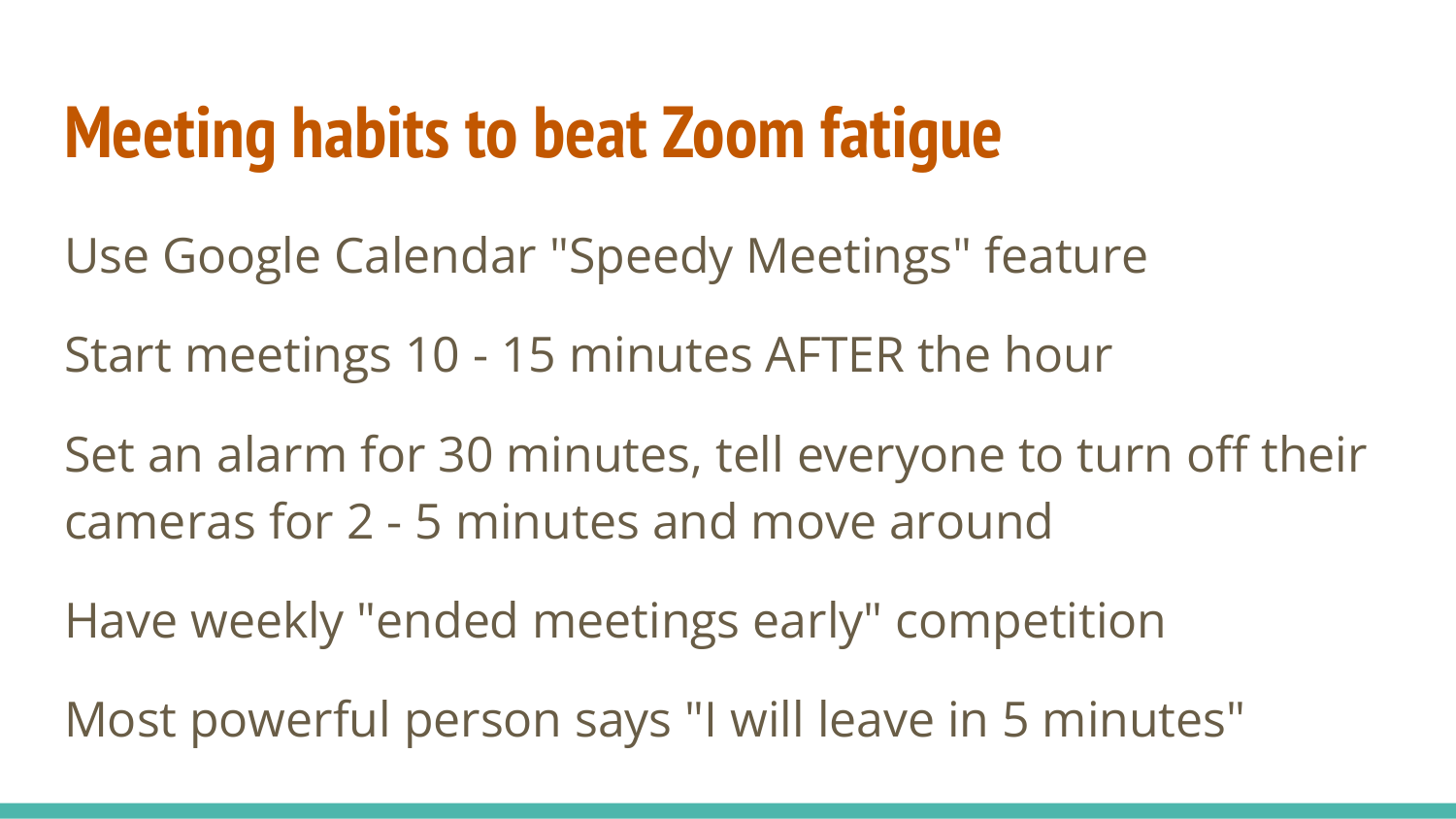

# Meeting habits to beat Zoom fatigue
Use Google Calendar "Speedy Meetings" feature
Start meetings 10 - 15 minutes AFTER the hour
Set an alarm for 30 minutes, tell everyone to turn off their cameras for 2 - 5 minutes and move around
Have weekly "ended meetings early" competition
Most powerful person says "I will leave in 5 minutes"